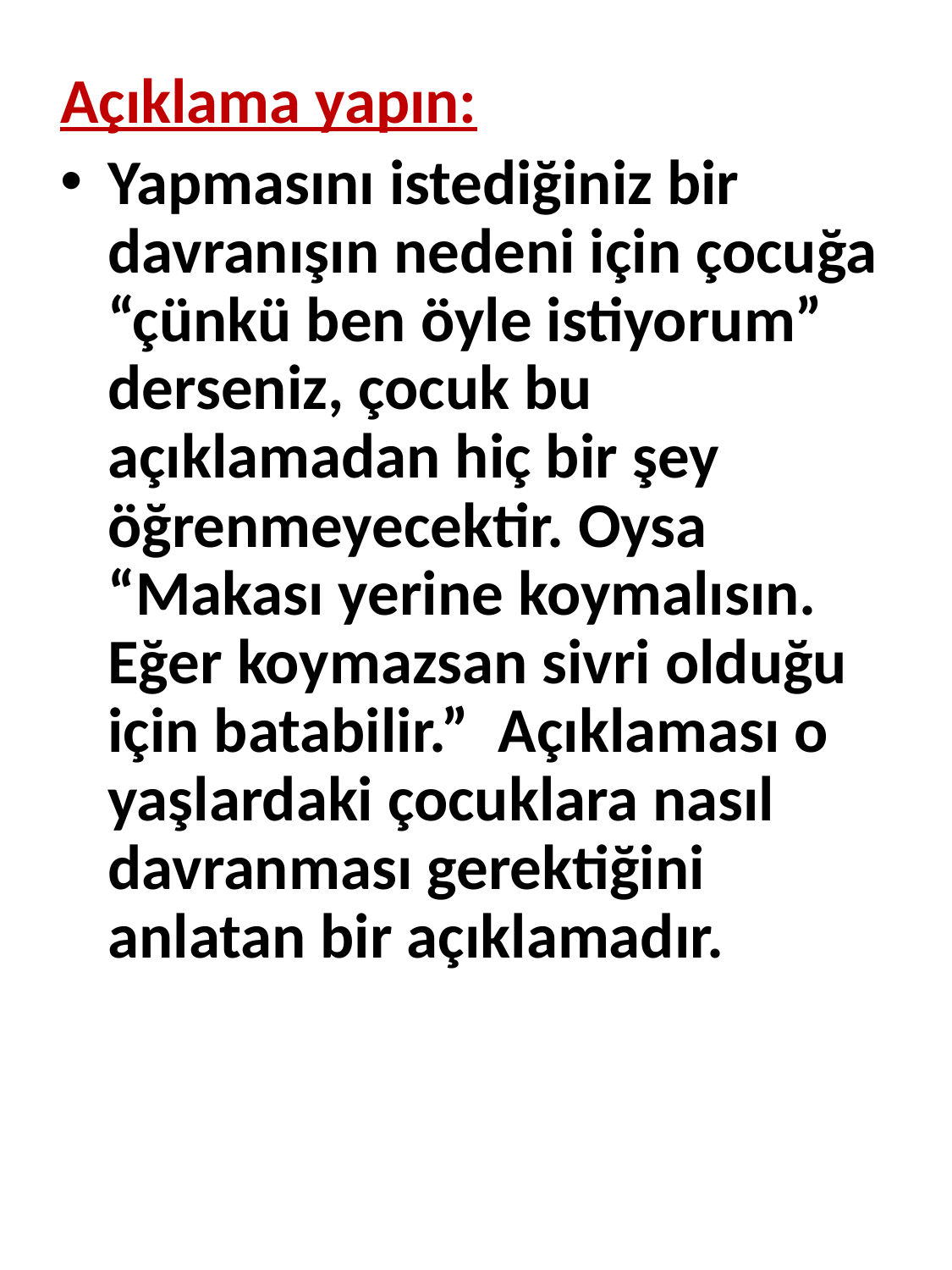

Açıklama yapın:
Yapmasını istediğiniz bir davranışın nedeni için çocuğa “çünkü ben öyle istiyorum” derseniz, çocuk bu açıklamadan hiç bir şey öğrenmeyecektir. Oysa “Makası yerine koymalısın. Eğer koymazsan sivri olduğu için batabilir.”  Açıklaması o yaşlardaki çocuklara nasıl davranması gerektiğini  anlatan bir açıklamadır.